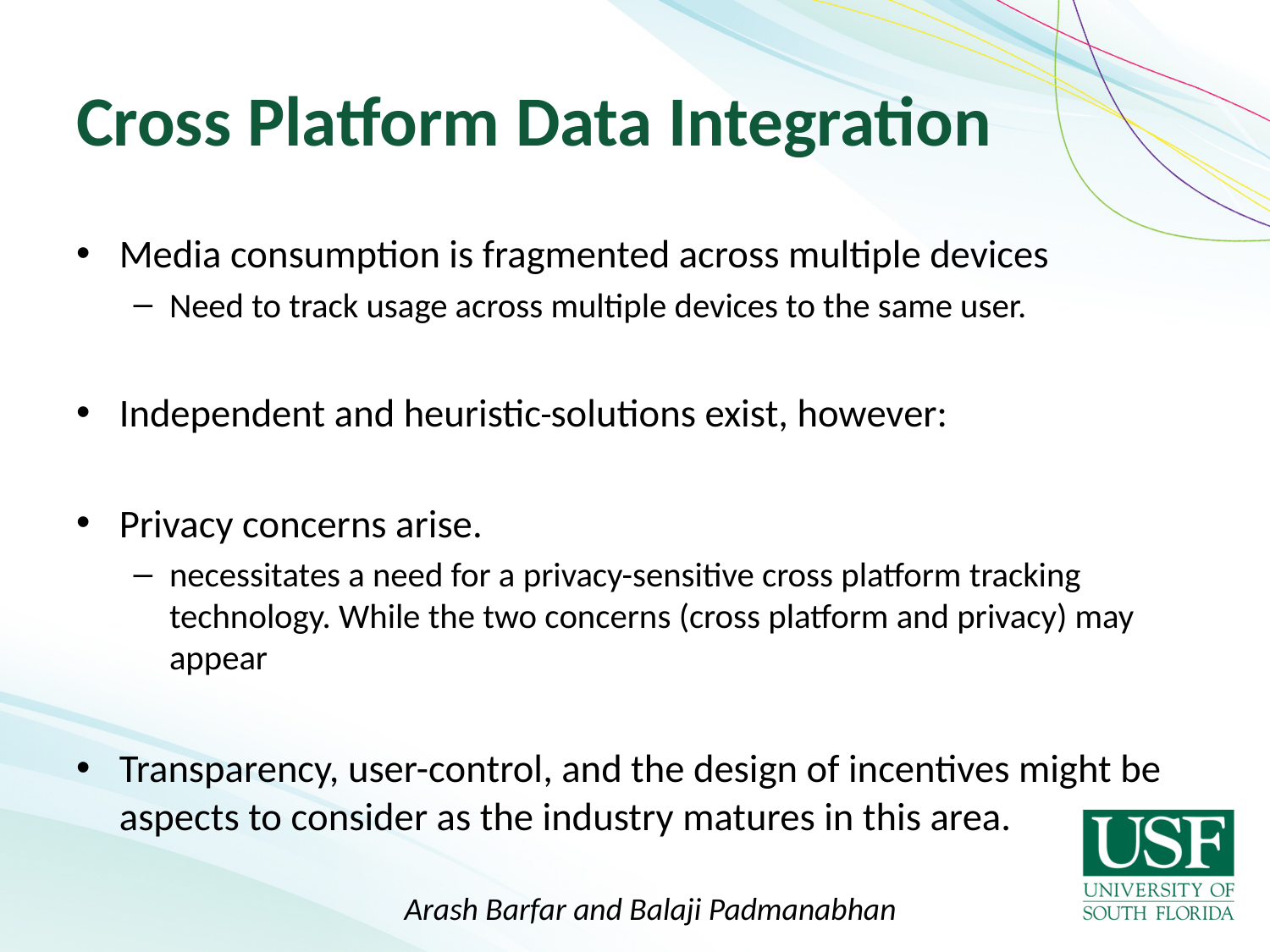

# Cross Platform Data Integration
Media consumption is fragmented across multiple devices
Need to track usage across multiple devices to the same user.

Independent and heuristic solutions exist, however:

Privacy concerns arise.
necessitates a need for a privacy-sensitive cross platform tracking technology. While the two concerns (cross platform and privacy) may appear

Transparency, user-control, and the design of incentives might be aspects to consider as the industry matures in this area.

Arash Barfar and Balaji Padmanabhan